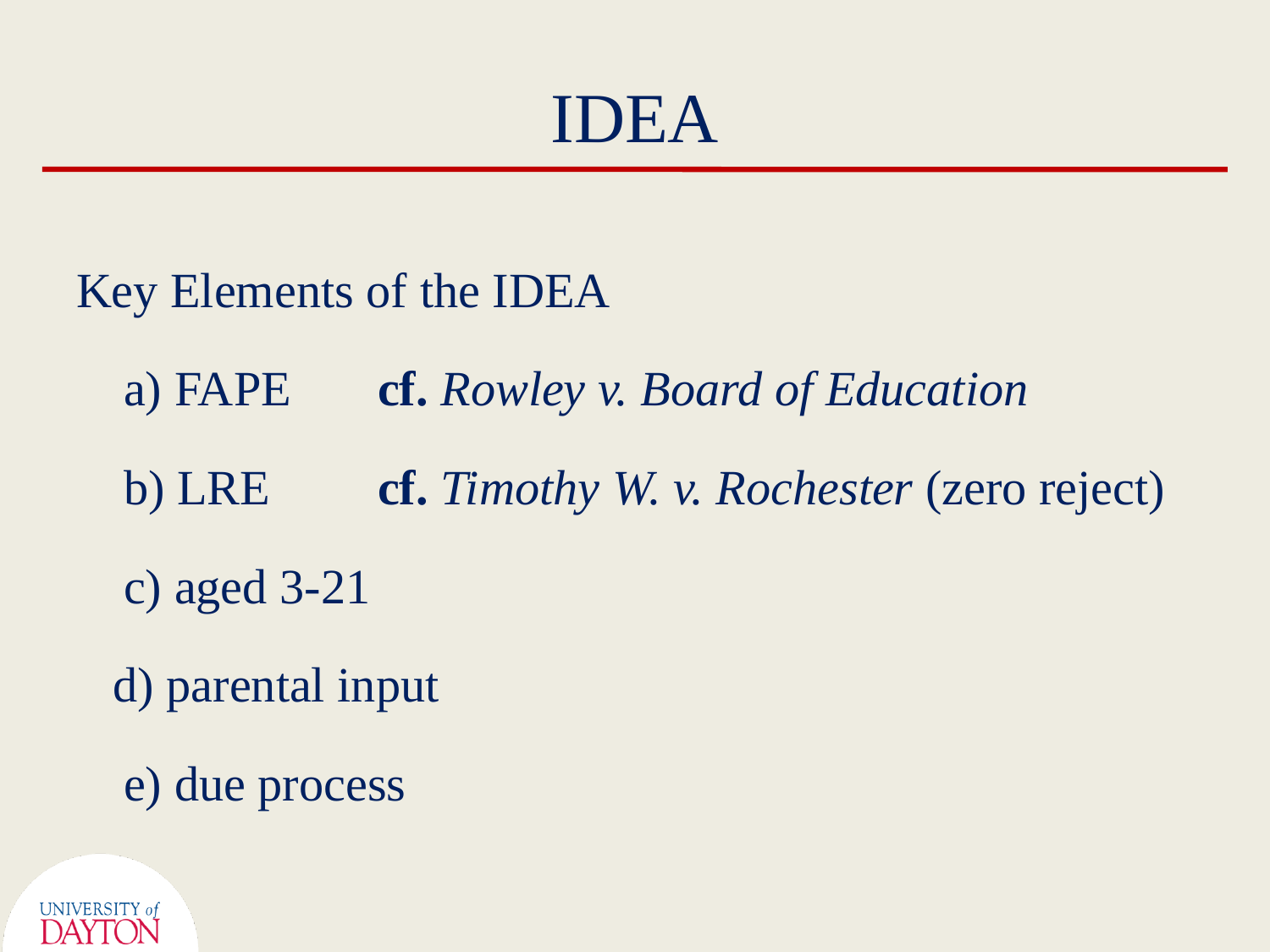

# IDEA
Key Elements of the IDEA
	a) FAPE	cf. Rowley v. Board of Education
	b) LRE	cf. Timothy W. v. Rochester (zero reject)
	c) aged 3-21
   d) parental input
	e) due process